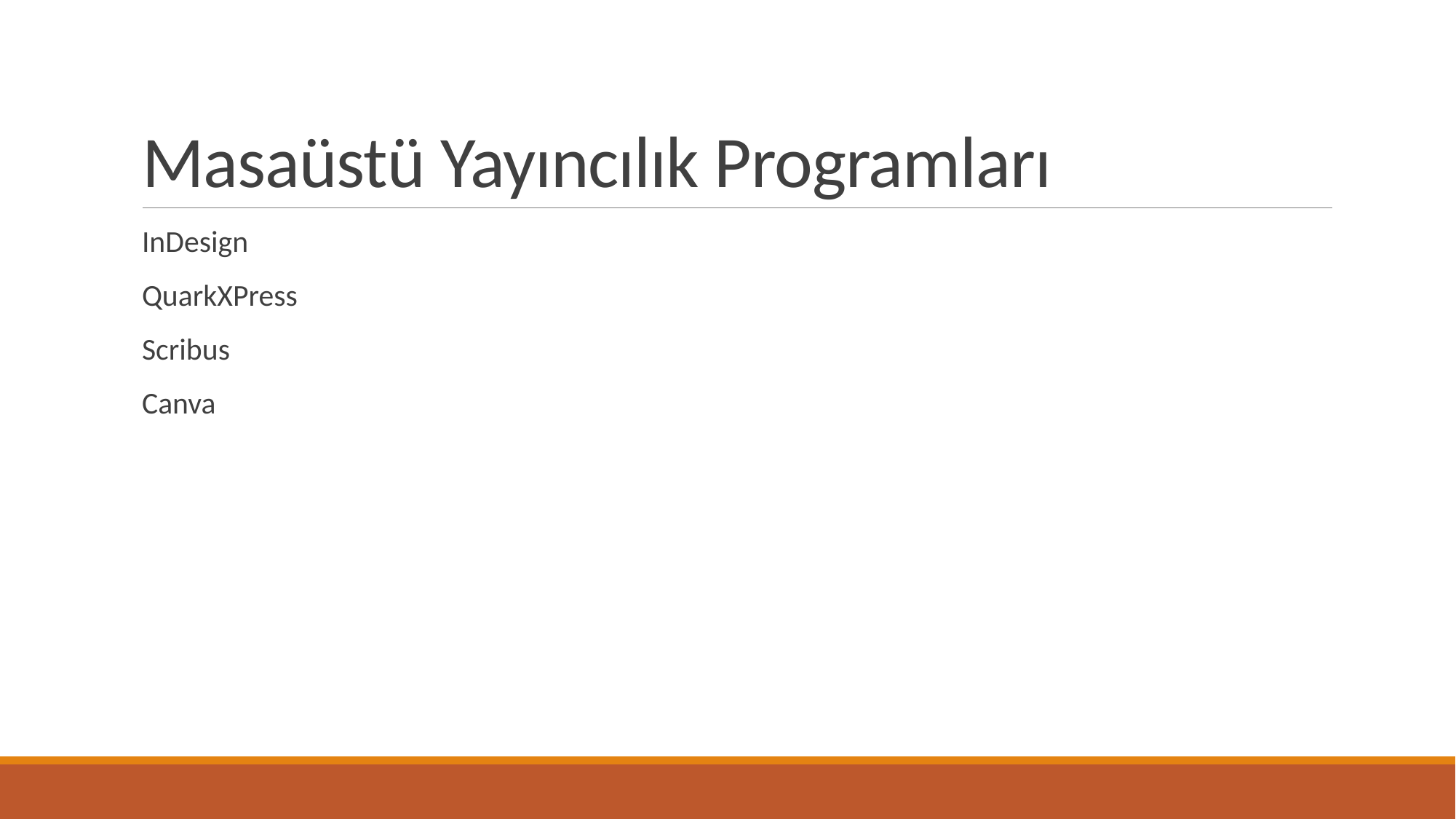

# Masaüstü Yayıncılık Programları
InDesign
QuarkXPress
Scribus
Canva